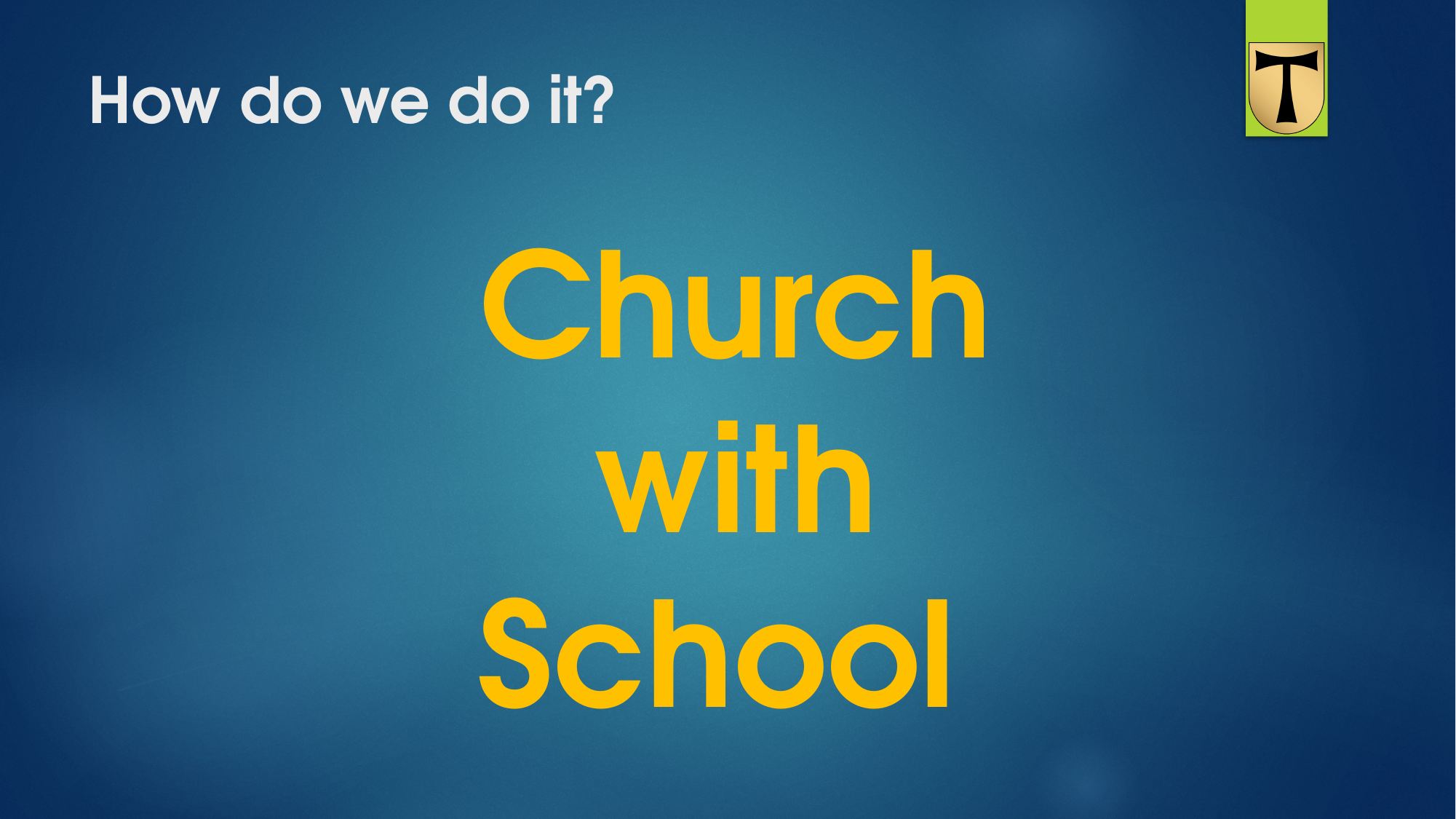

# How do we do it?
Church
with
School